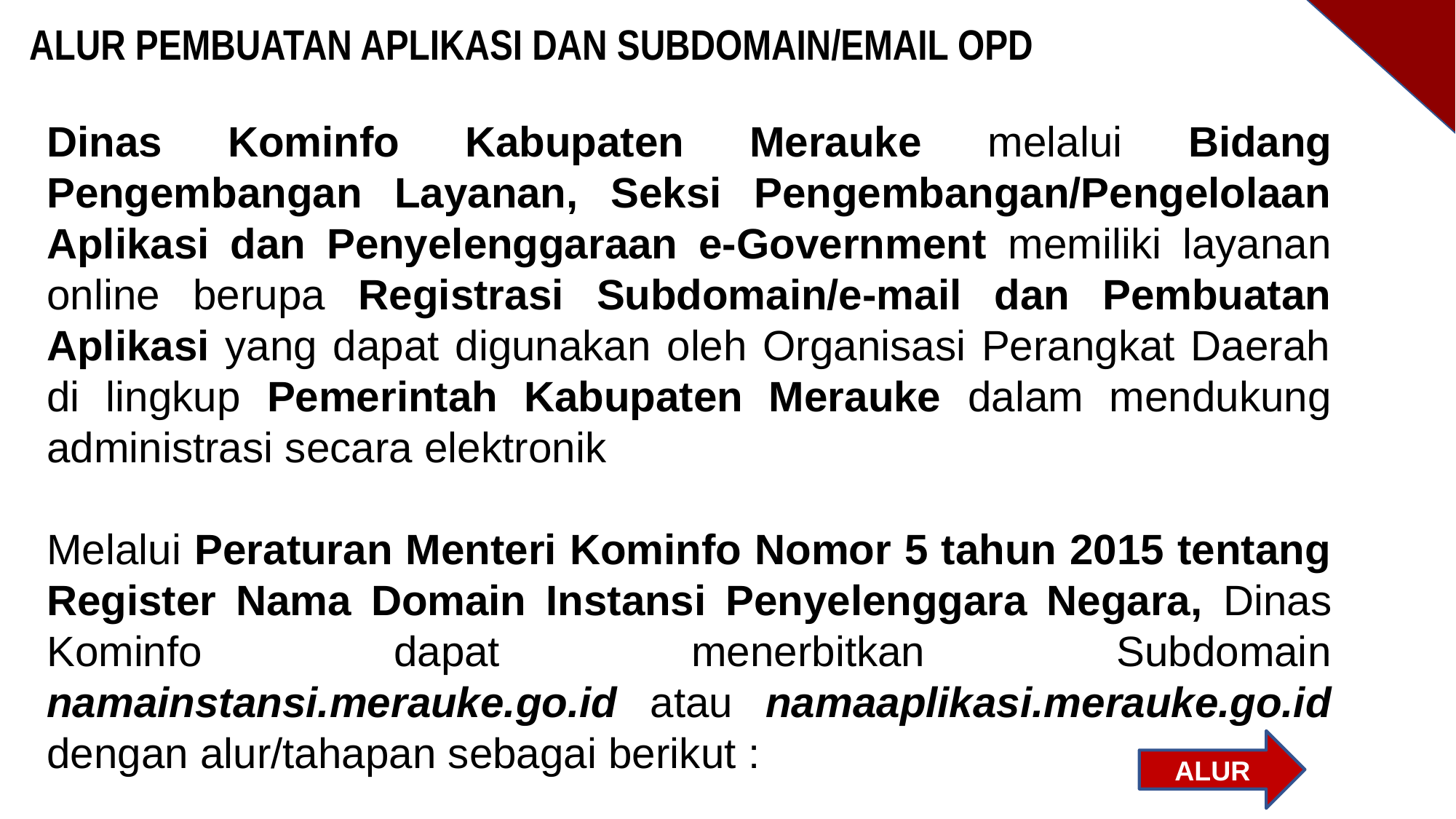

ALUR PEMBUATAN APLIKASI DAN SUBDOMAIN/EMAIL OPD
Dinas Kominfo Kabupaten Merauke melalui Bidang Pengembangan Layanan, Seksi Pengembangan/Pengelolaan Aplikasi dan Penyelenggaraan e-Government memiliki layanan online berupa Registrasi Subdomain/e-mail dan Pembuatan Aplikasi yang dapat digunakan oleh Organisasi Perangkat Daerah di lingkup Pemerintah Kabupaten Merauke dalam mendukung administrasi secara elektronik

Melalui Peraturan Menteri Kominfo Nomor 5 tahun 2015 tentang Register Nama Domain Instansi Penyelenggara Negara, Dinas Kominfo dapat menerbitkan Subdomain namainstansi.merauke.go.id atau namaaplikasi.merauke.go.id dengan alur/tahapan sebagai berikut :
ALUR